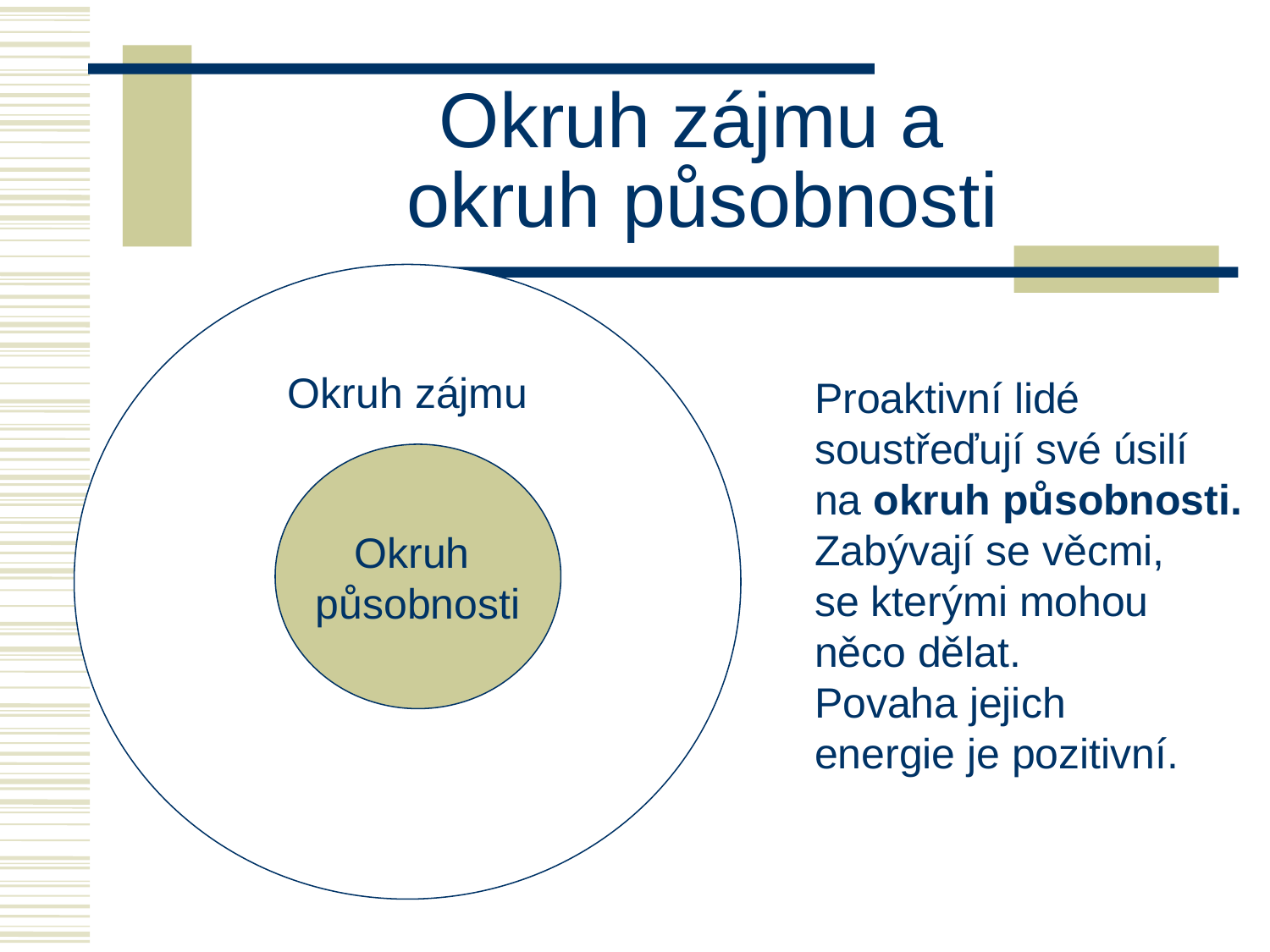

# Okruh zájmu a okruh působnosti

Okruh zájmu
Proaktivní lidé
soustřeďují své úsilí
na okruh působnosti.
Zabývají se věcmi,
se kterými mohou
něco dělat.
Povaha jejich
energie je pozitivní.
Okruh
působnosti